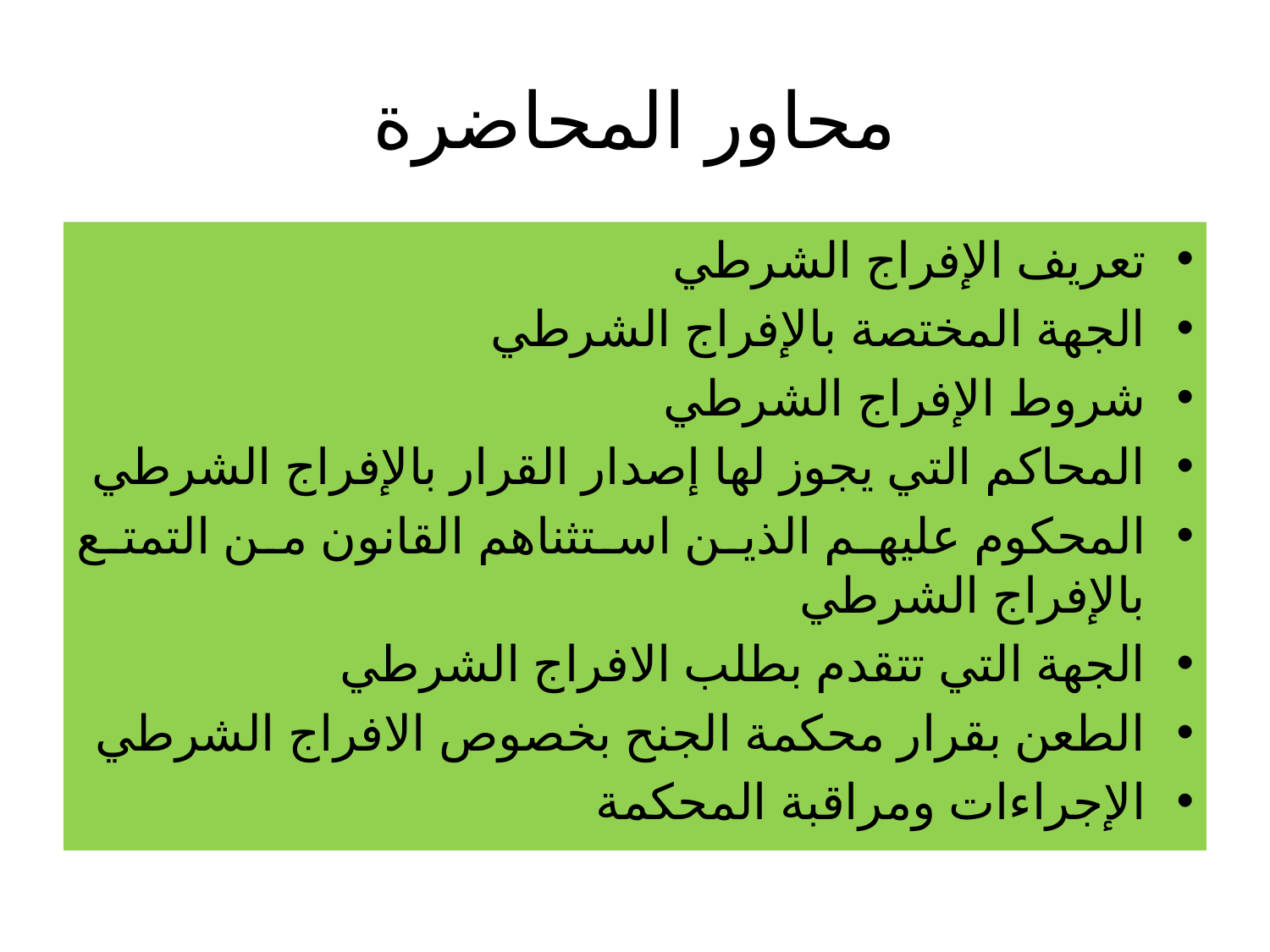

# محاور المحاضرة
تعريف الإفراج الشرطي
الجهة المختصة بالإفراج الشرطي
شروط الإفراج الشرطي
المحاكم التي يجوز لها إصدار القرار بالإفراج الشرطي
المحكوم عليهم الذين استثناهم القانون من التمتع بالإفراج الشرطي
الجهة التي تتقدم بطلب الافراج الشرطي
الطعن بقرار محكمة الجنح بخصوص الافراج الشرطي
الإجراءات ومراقبة المحكمة